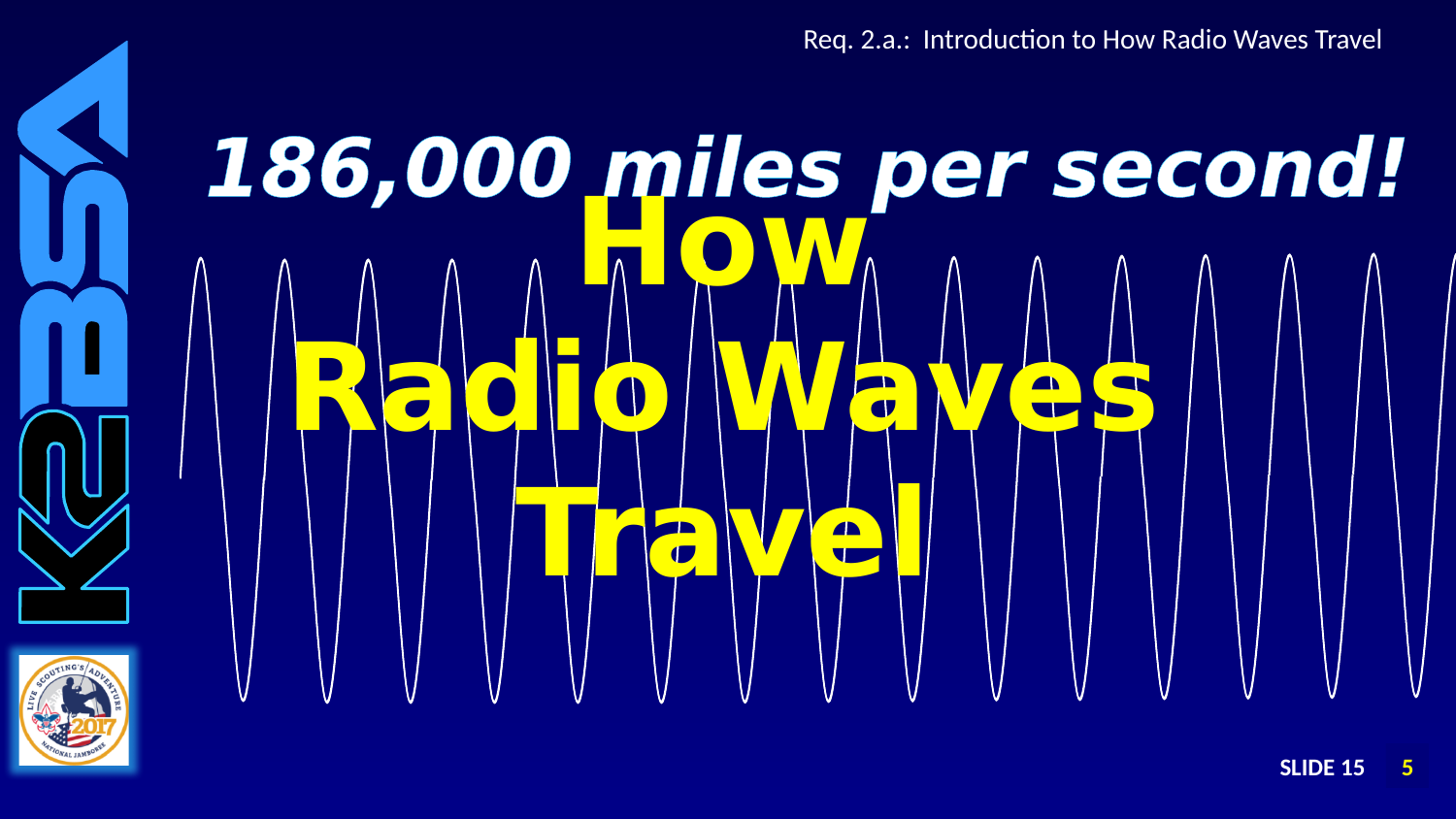

# Req. 2.a.:  Introduction to How Radio Waves Travel
186,000 miles per second!
How
Radio Waves
Travel

SLIDE 15
1
2
3
4
5